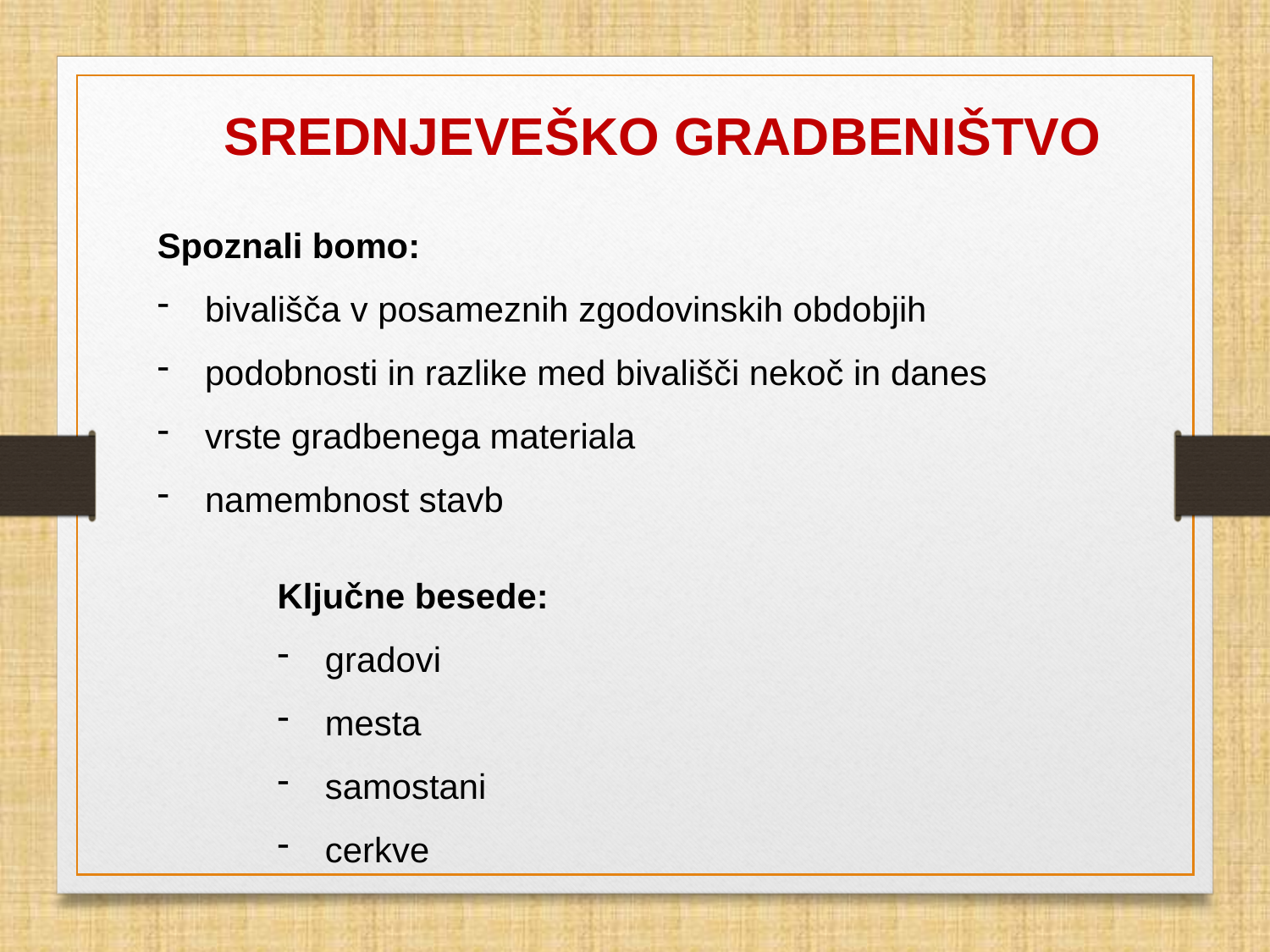

SREDNJEVEŠKO GRADBENIŠTVO
Spoznali bomo:
bivališča v posameznih zgodovinskih obdobjih
podobnosti in razlike med bivališči nekoč in danes
vrste gradbenega materiala
namembnost stavb

Ključne besede:
gradovi
mesta
samostani
cerkve